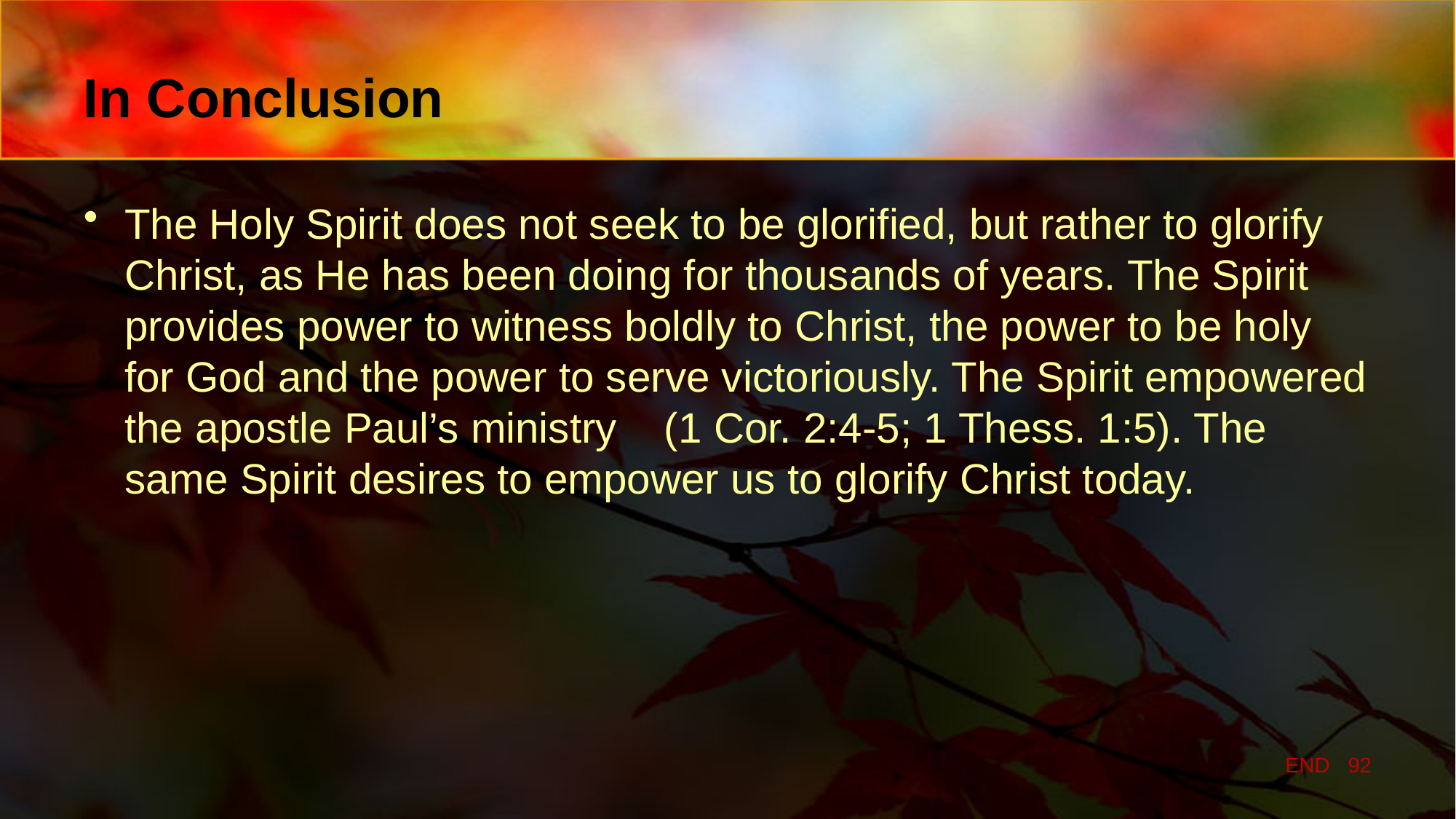

# In Conclusion
The Holy Spirit does not seek to be glorified, but rather to glorify Christ, as He has been doing for thousands of years. The Spirit provides power to witness boldly to Christ, the power to be holy for God and the power to serve victoriously. The Spirit empowered the apostle Paul’s ministry    (1 Cor. 2:4-5; 1 Thess. 1:5). The same Spirit desires to empower us to glorify Christ today.

END   92